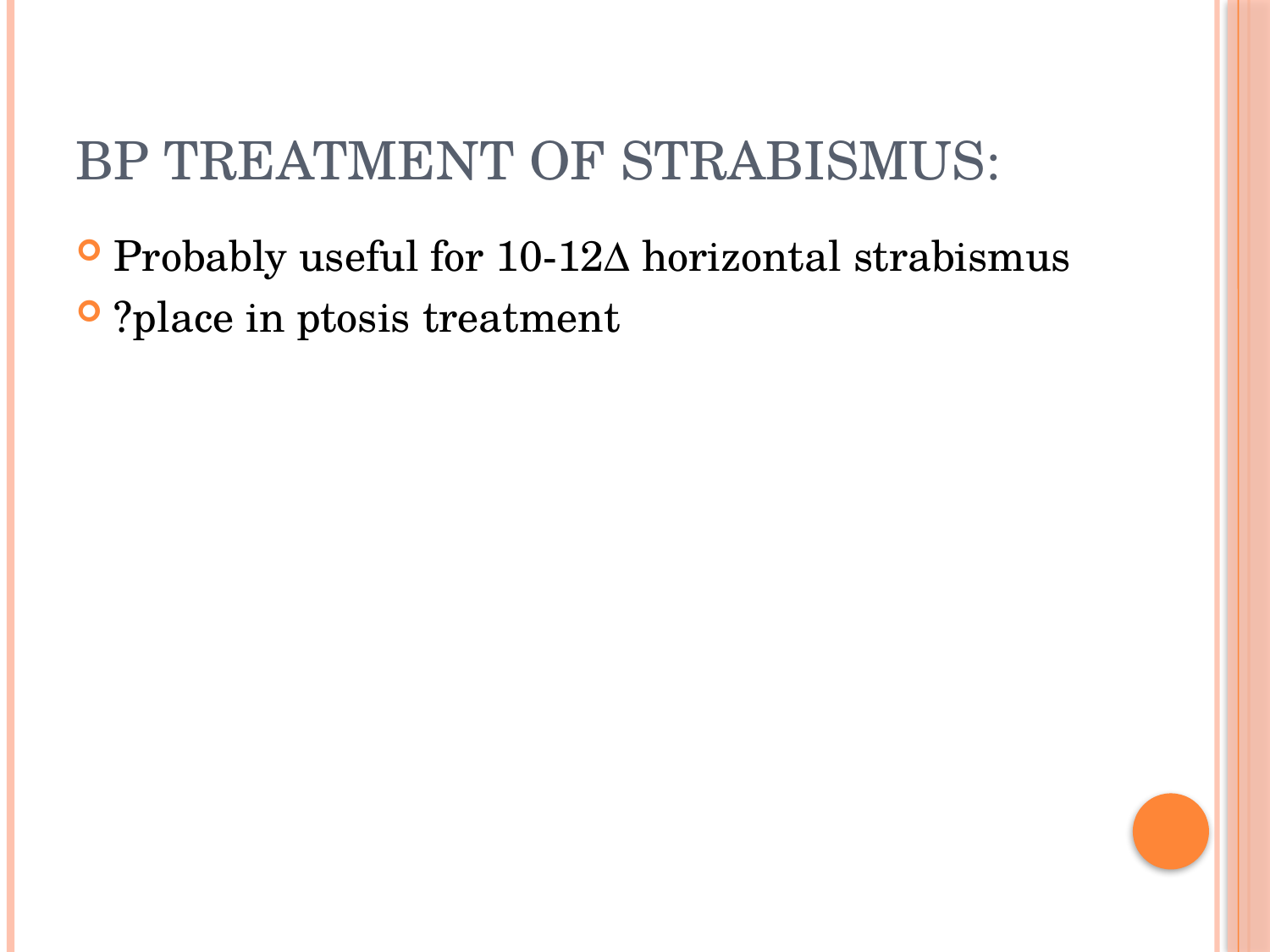

# BP Treatment of strabismus:
Probably useful for 10-12Δ horizontal strabismus
?place in ptosis treatment